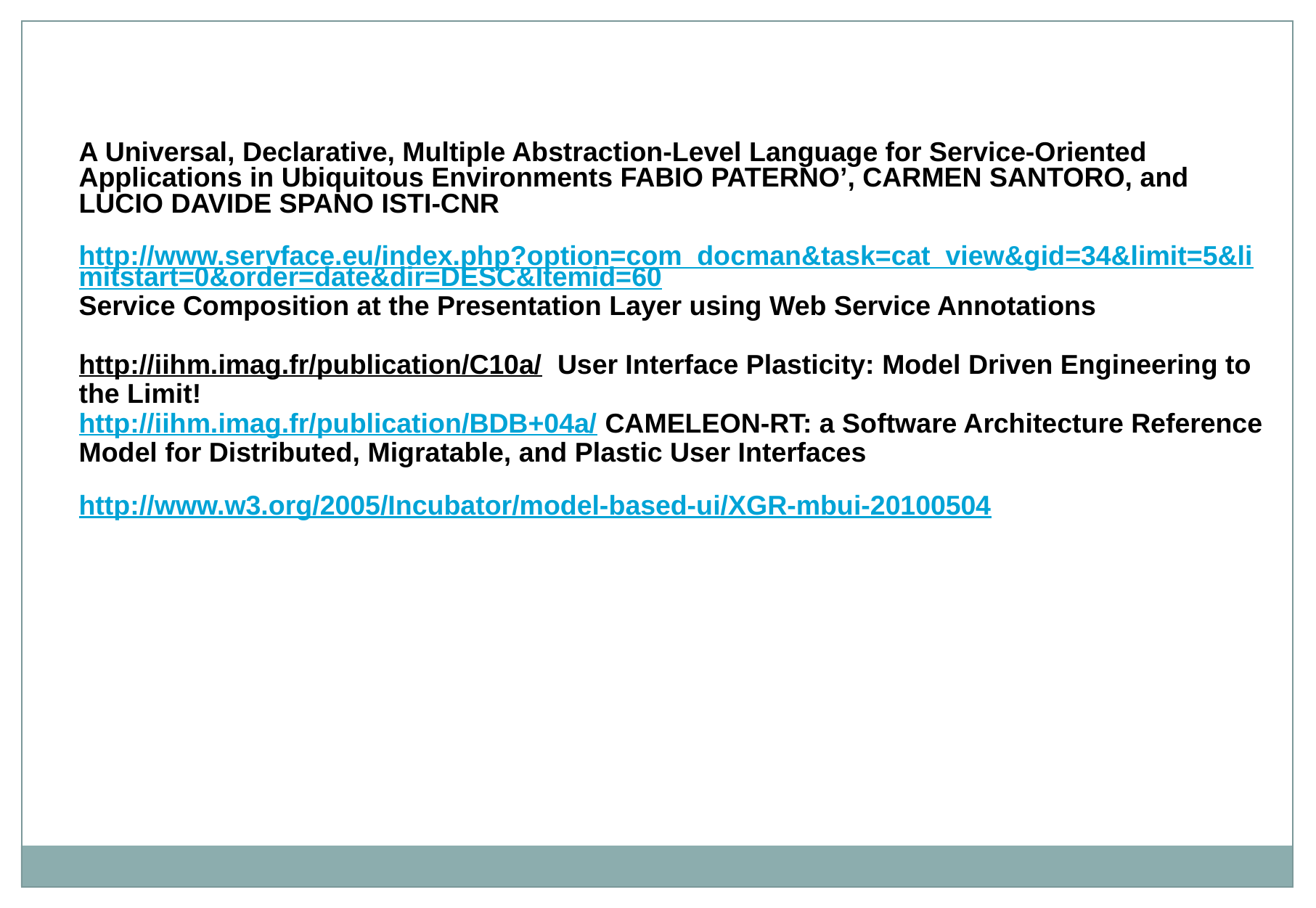

A Universal, Declarative, Multiple Abstraction-Level Language for Service-Oriented Applications in Ubiquitous Environments FABIO PATERNO’, CARMEN SANTORO, and LUCIO DAVIDE SPANO ISTI-CNR

http://www.servface.eu/index.php?option=com_docman&task=cat_view&gid=34&limit=5&limitstart=0&order=date&dir=DESC&Itemid=60
Service Composition at the Presentation Layer using Web Service Annotations

http://iihm.imag.fr/publication/C10a/  User Interface Plasticity: Model Driven Engineering to the Limit!
http://iihm.imag.fr/publication/BDB+04a/ CAMELEON-RT: a Software Architecture Reference Model for Distributed, Migratable, and Plastic User Interfaces

http://www.w3.org/2005/Incubator/model-based-ui/XGR-mbui-20100504